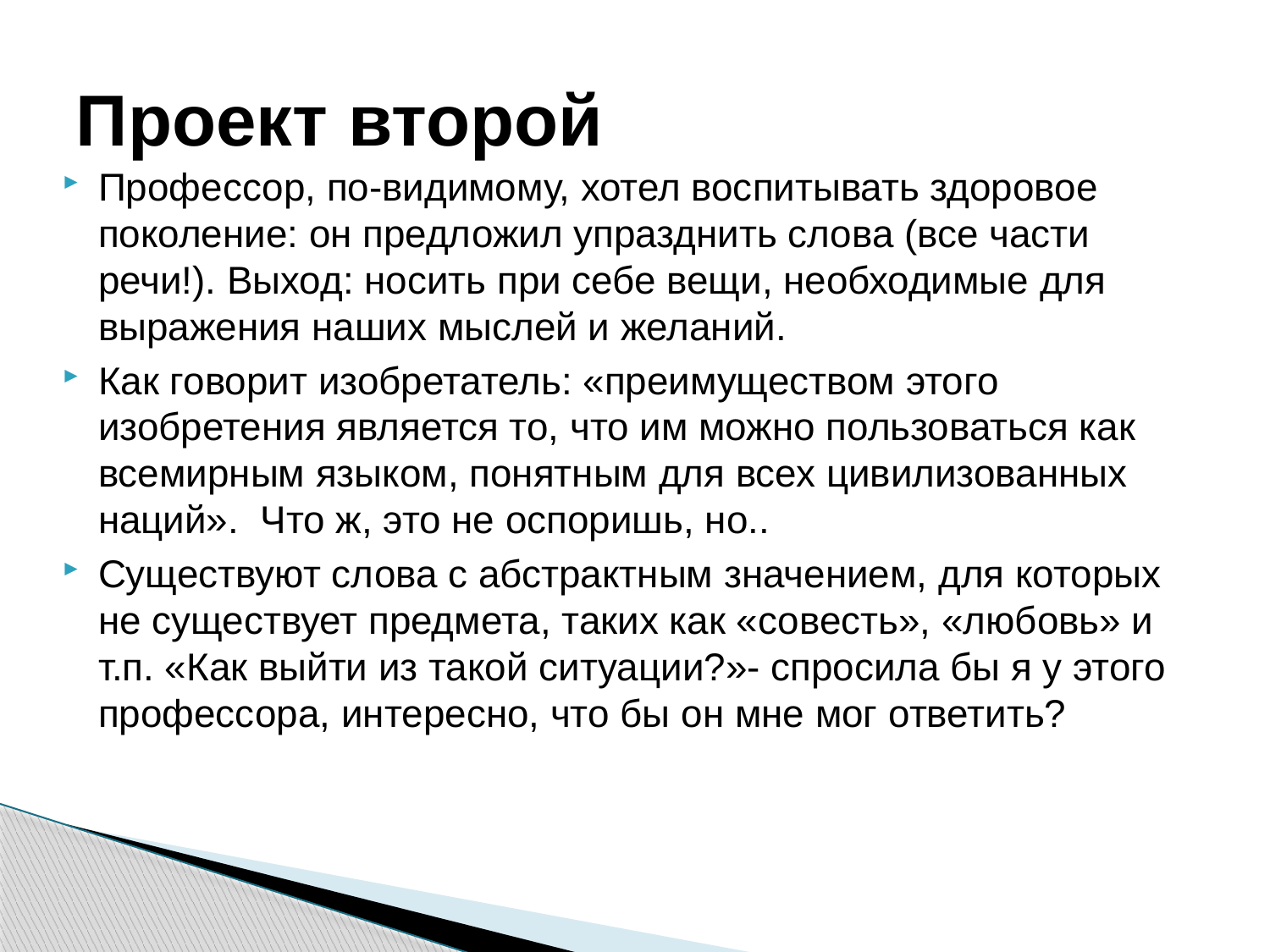

# Проект второй
Профессор, по-видимому, хотел воспитывать здоровое поколение: он предложил упразднить слова (все части речи!). Выход: носить при себе вещи, необходимые для выражения наших мыслей и желаний.
Как говорит изобретатель: «преимуществом этого изобретения является то, что им можно пользоваться как всемирным языком, понятным для всех цивилизованных наций».  Что ж, это не оспоришь, но..
Существуют слова с абстрактным значением, для которых не существует предмета, таких как «совесть», «любовь» и т.п. «Как выйти из такой ситуации?»- спросила бы я у этого профессора, интересно, что бы он мне мог ответить?